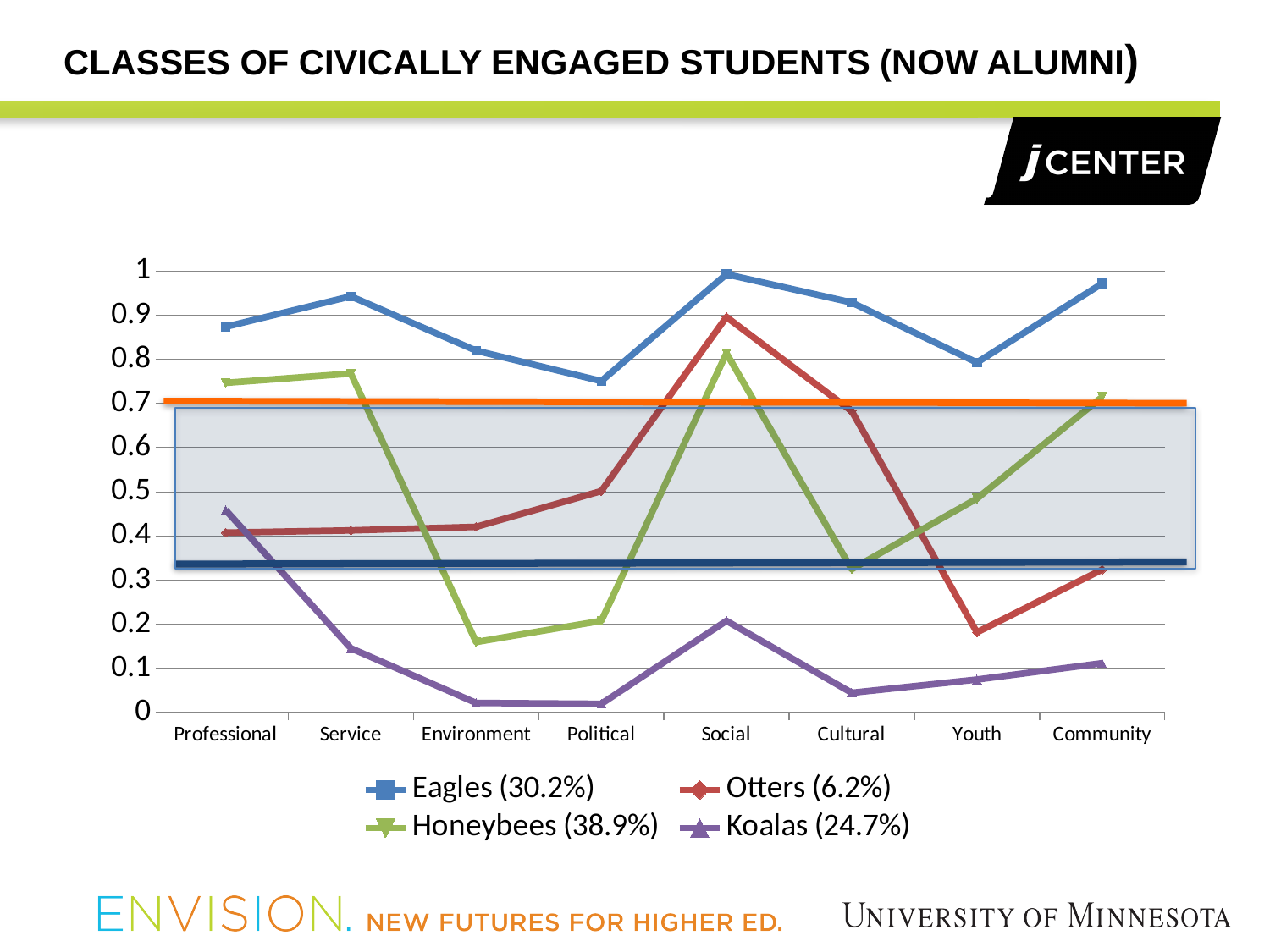

# classes of civically engaged students (now alumni)

### Chart

| Category | Eagles (30.2%) | Otters (6.2%) | Honeybees (38.9%) | Koalas (24.7%) |
|---|---|---|---|---|
| Professional | 0.874 | 0.408 | 0.747 | 0.459 |
| Service | 0.943 | 0.413 | 0.768 | 0.146 |
| Environment | 0.82 | 0.421 | 0.16 | 0.022 |
| Political | 0.751 | 0.502 | 0.208 | 0.02 |
| Social | 0.993 | 0.896 | 0.814 | 0.208 |
| Cultural | 0.929 | 0.683 | 0.325 | 0.045 |
| Youth | 0.793 | 0.182 | 0.485 | 0.075 |
| Community | 0.972 | 0.324 | 0.715 | 0.112 |